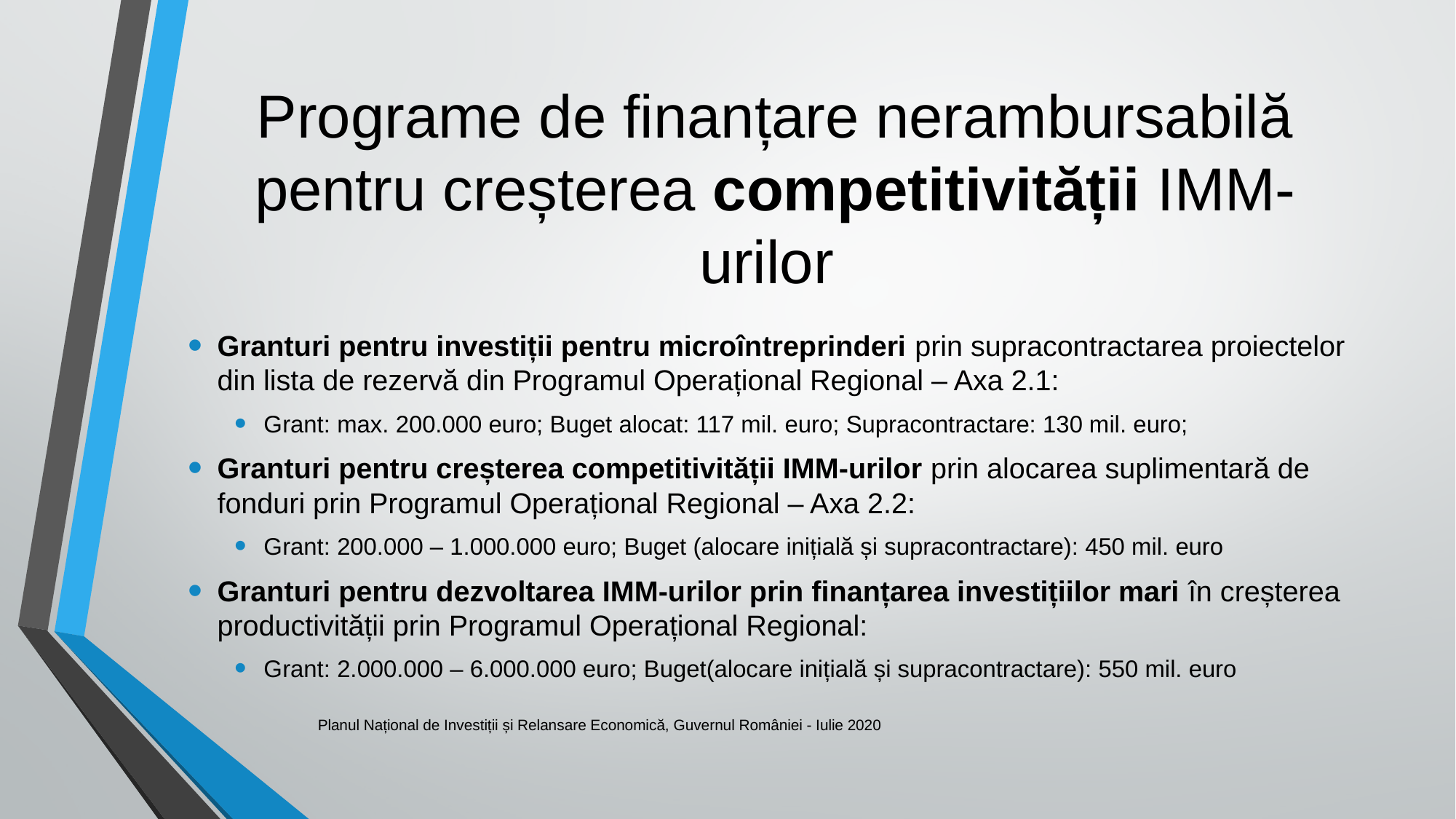

# Programe de finanțare nerambursabilă pentru creșterea competitivității IMM-urilor
Granturi pentru investiții pentru microîntreprinderi prin supracontractarea proiectelor din lista de rezervă din Programul Operațional Regional – Axa 2.1:
Grant: max. 200.000 euro; Buget alocat: 117 mil. euro; Supracontractare: 130 mil. euro;
Granturi pentru creșterea competitivității IMM-urilor prin alocarea suplimentară de fonduri prin Programul Operațional Regional – Axa 2.2:
Grant: 200.000 – 1.000.000 euro; Buget (alocare inițială și supracontractare): 450 mil. euro
Granturi pentru dezvoltarea IMM-urilor prin finanțarea investițiilor mari în creșterea productivității prin Programul Operațional Regional:
Grant: 2.000.000 – 6.000.000 euro; Buget(alocare inițială și supracontractare): 550 mil. euro
Planul Național de Investiții și Relansare Economică, Guvernul României - Iulie 2020